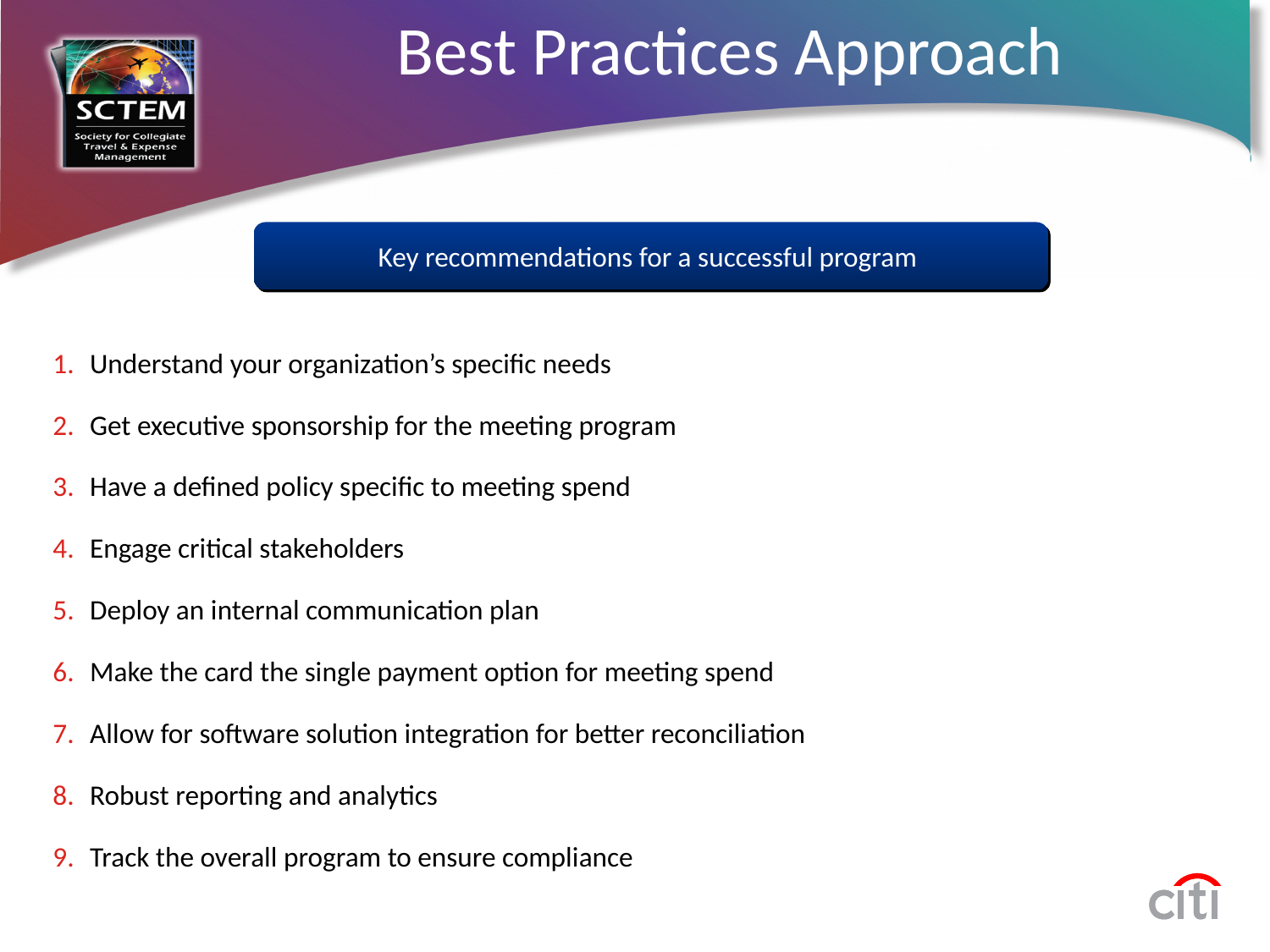

# Best Practices Approach
Key recommendations for a successful program
Understand your organization’s specific needs
Get executive sponsorship for the meeting program
Have a defined policy specific to meeting spend
Engage critical stakeholders
Deploy an internal communication plan
Make the card the single payment option for meeting spend
Allow for software solution integration for better reconciliation
Robust reporting and analytics
Track the overall program to ensure compliance